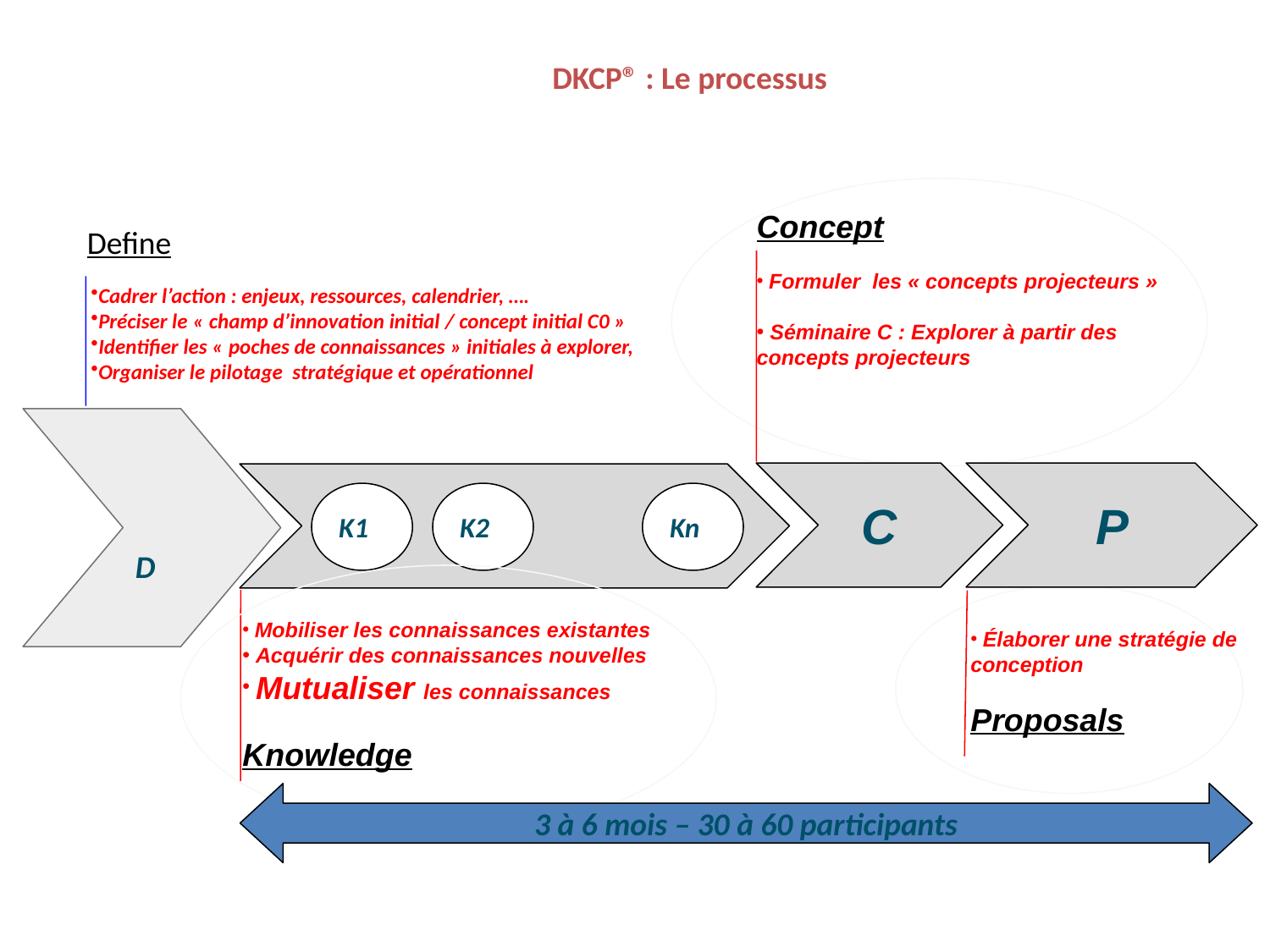

DKCP® : Le processus

Concept

 Formuler  les « concepts projecteurs »

 Séminaire C : Explorer à partir des concepts projecteurs
C
    P

K1
K2
Kn

 Mobiliser les connaissances existantes
 Acquérir des connaissances nouvelles
 Mutualiser les connaissances

Knowledge

 Élaborer une stratégie de conception

Proposals

Define
Cadrer l’action : enjeux, ressources, calendrier, ….
Préciser le « champ d’innovation initial / concept initial C0 »
Identifier les « poches de connaissances » initiales à explorer,
Organiser le pilotage  stratégique et opérationnel

 	D

3 à 6 mois – 30 à 60 participants